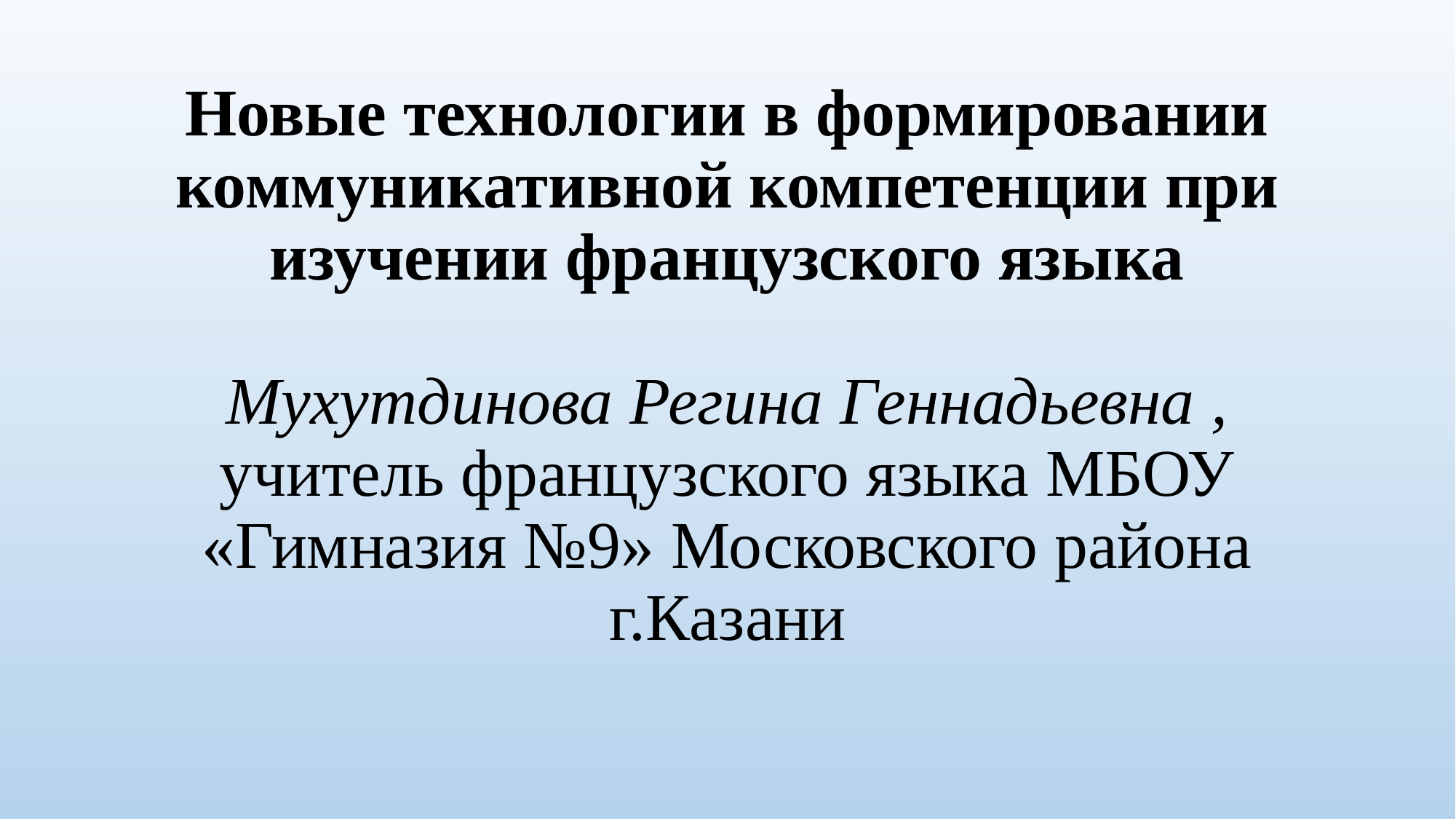

# Новые технологии в формировании коммуникативной компетенции при изучении французского языка Мухутдинова Регина Геннадьевна , учитель французского языка МБОУ «Гимназия №9» Московского района г.Казани